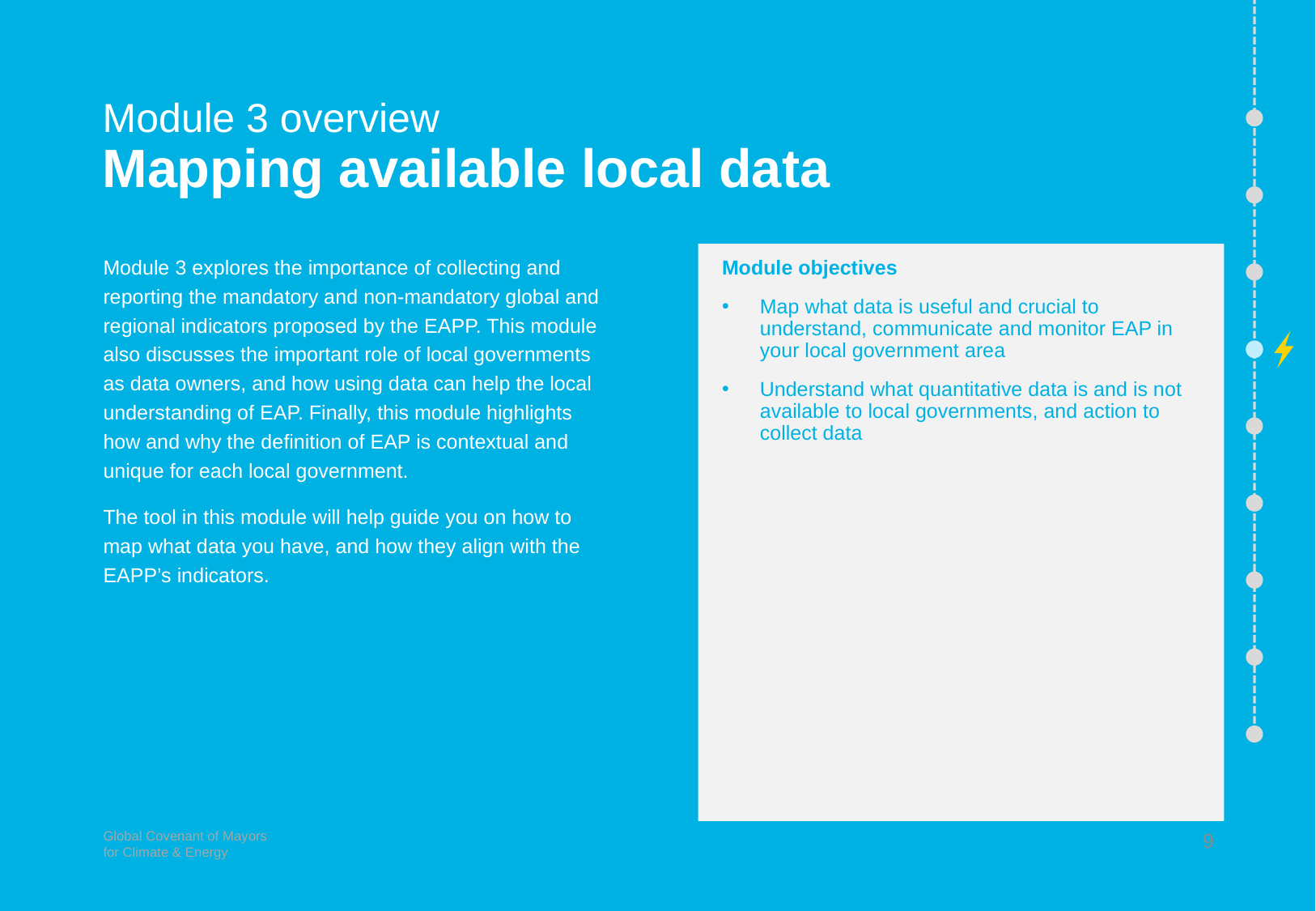

# Module 3 overview Mapping available local data
Module 3 explores the importance of collecting and reporting the mandatory and non-mandatory global and regional indicators proposed by the EAPP. This module also discusses the important role of local governments as data owners, and how using data can help the local understanding of EAP. Finally, this module highlights how and why the definition of EAP is contextual and unique for each local government.
The tool in this module will help guide you on how to map what data you have, and how they align with the EAPP’s indicators.
Module objectives
Map what data is useful and crucial to understand, communicate and monitor EAP in your local government area
Understand what quantitative data is and is not available to local governments, and action to collect data

9